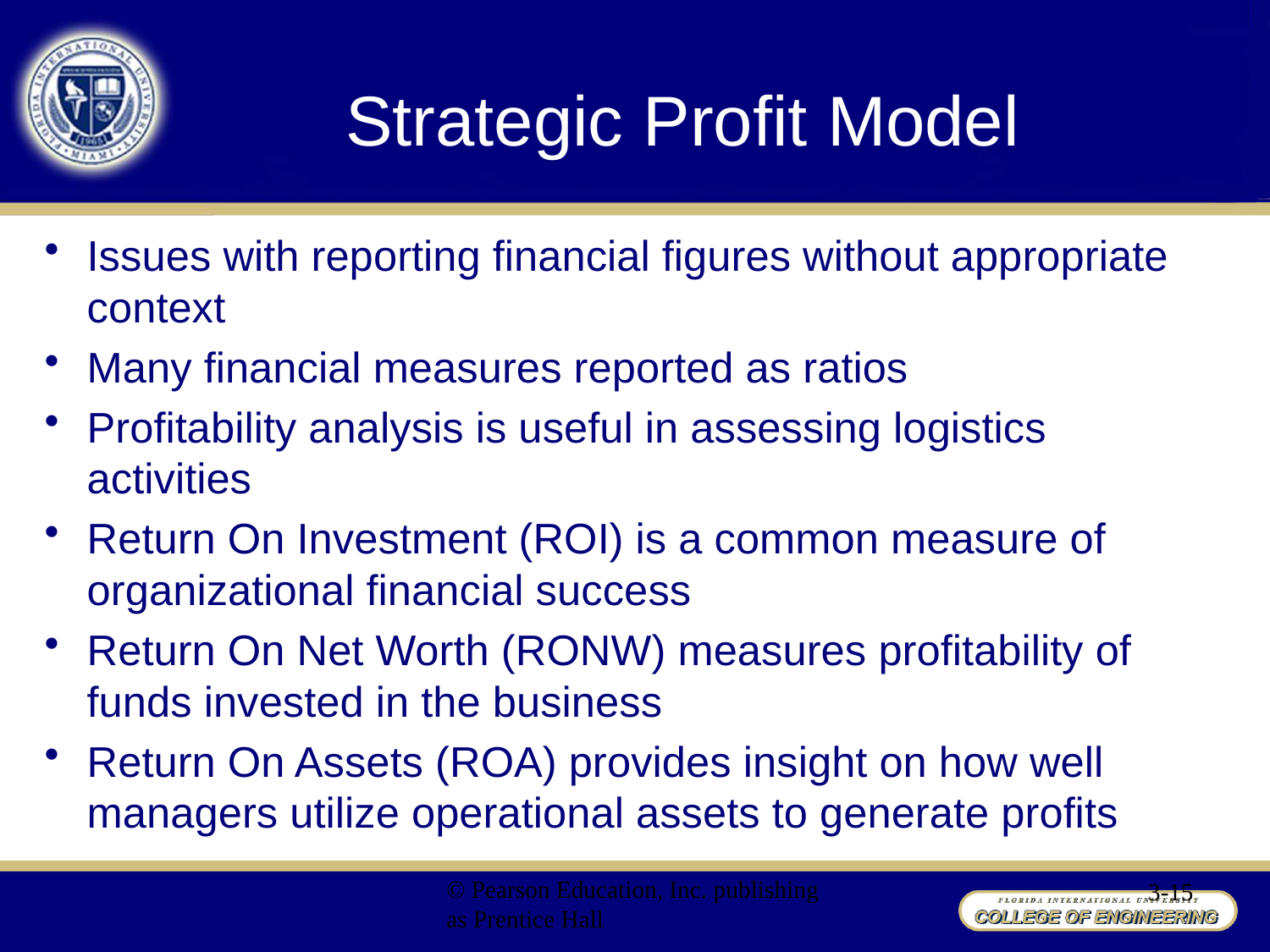

# Strategic Profit Model
Issues with reporting financial figures without appropriate context
Many financial measures reported as ratios
Profitability analysis is useful in assessing logistics activities
Return On Investment (ROI) is a common measure of organizational financial success
Return On Net Worth (RONW) measures profitability of funds invested in the business
Return On Assets (ROA) provides insight on how well managers utilize operational assets to generate profits
© Pearson Education, Inc. publishing as Prentice Hall

3-15